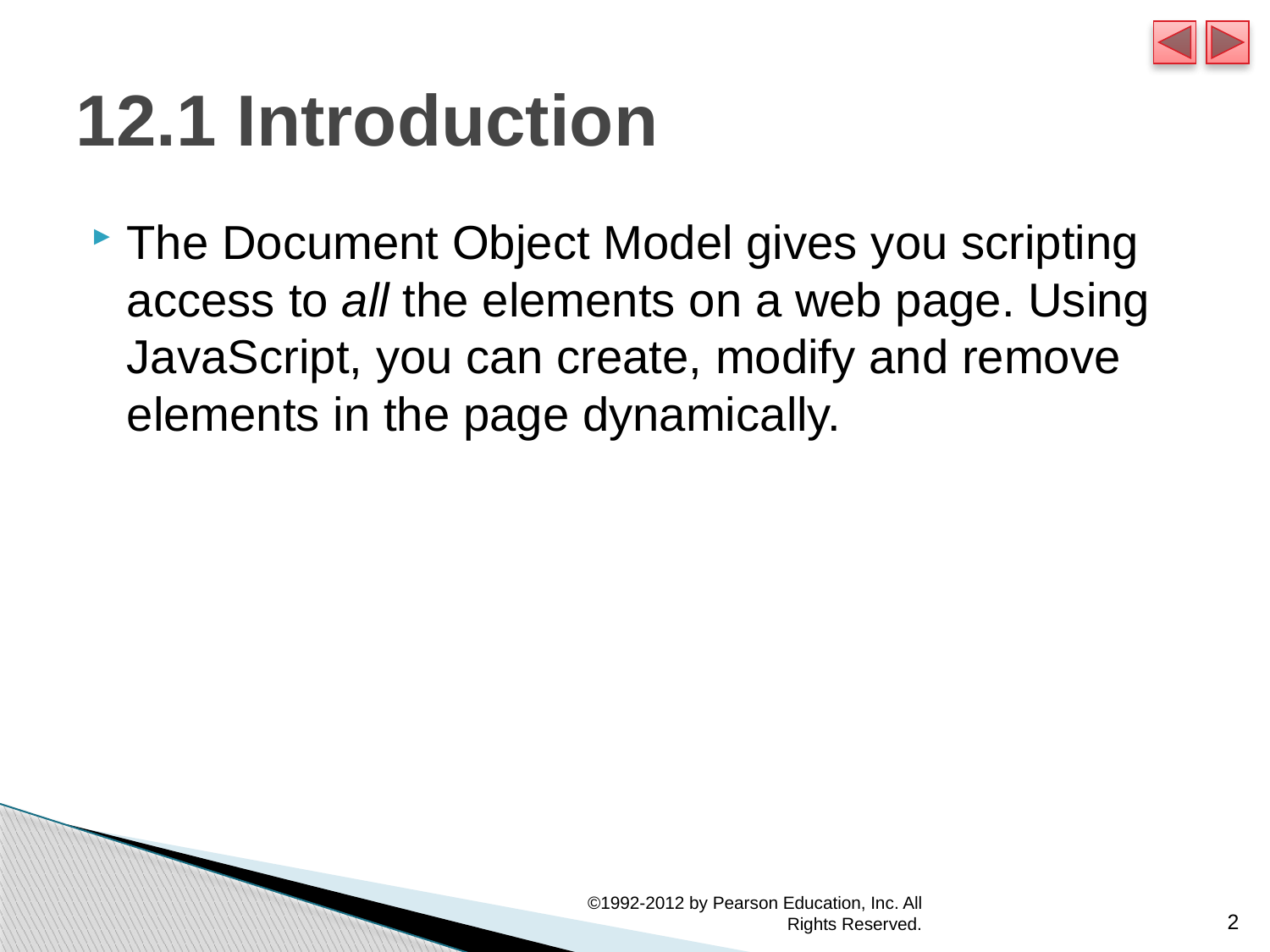

# 12.1 Introduction
The Document Object Model gives you scripting access to all the elements on a web page. Using JavaScript, you can create, modify and remove elements in the page dynamically.
©1992-2012 by Pearson Education, Inc. All Rights Reserved.
2